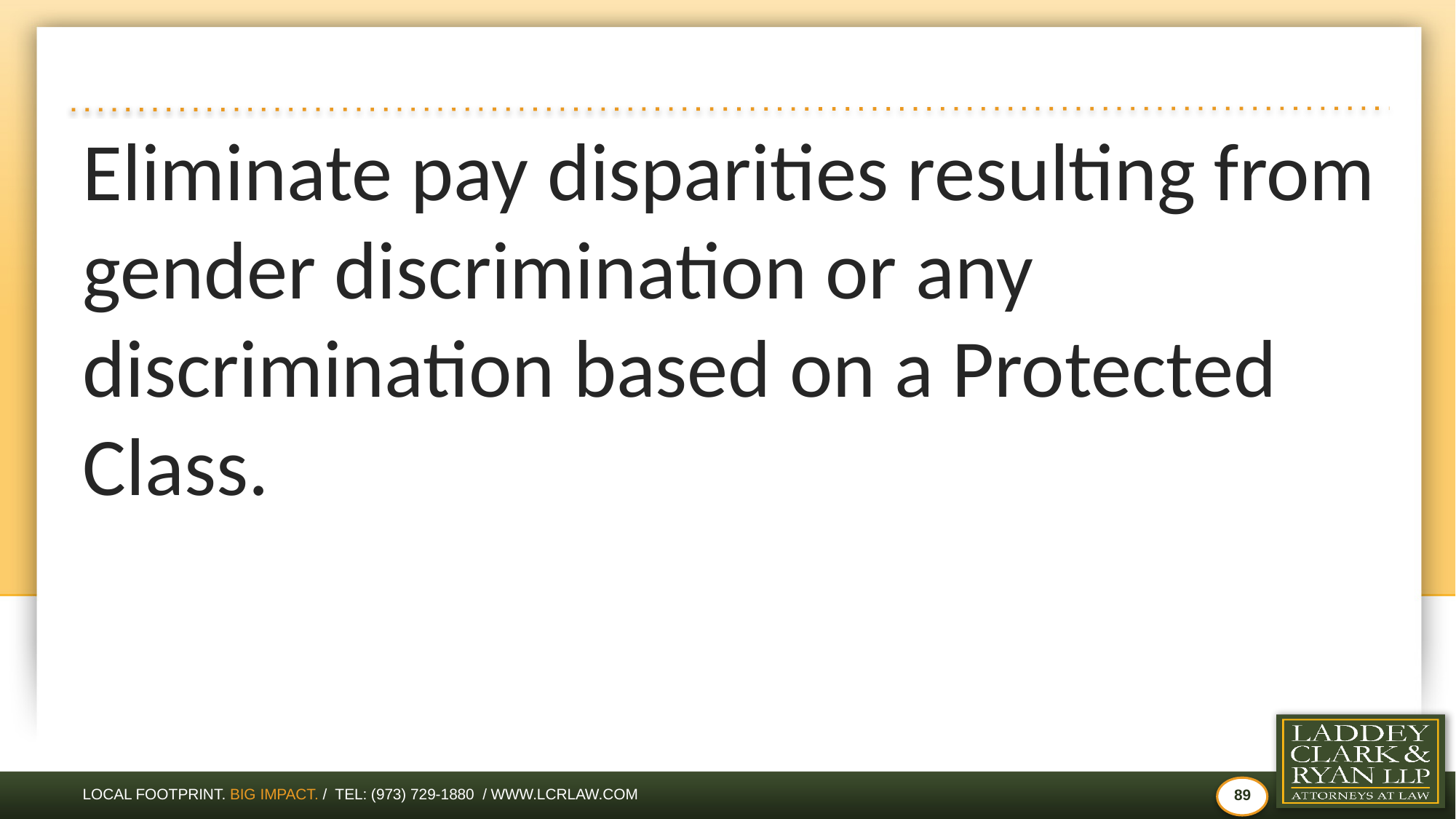

#
Eliminate pay disparities resulting from gender discrimination or any discrimination based on a Protected Class.